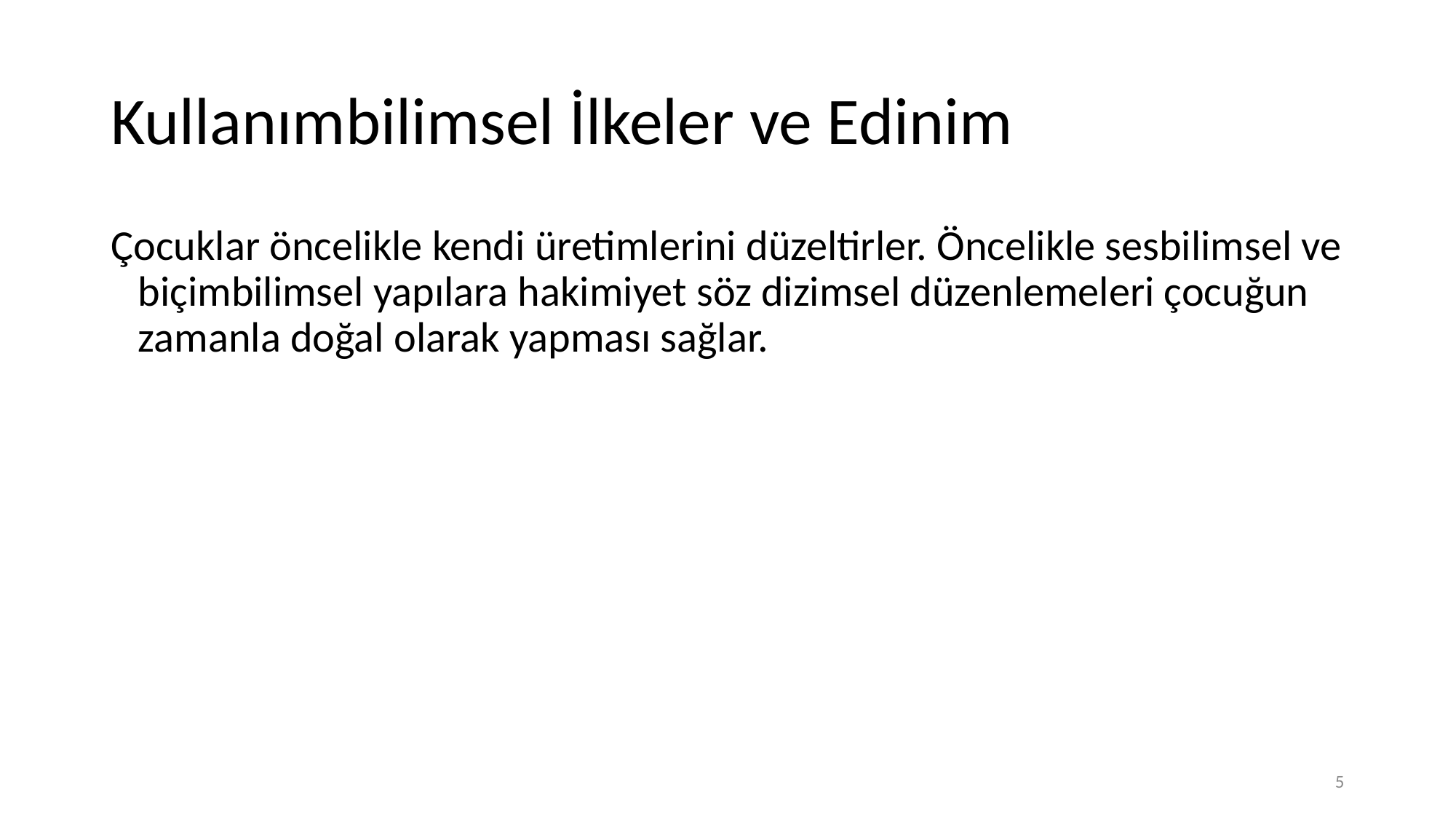

# Kullanımbilimsel İlkeler ve Edinim
Çocuklar öncelikle kendi üretimlerini düzeltirler. Öncelikle sesbilimsel ve biçimbilimsel yapılara hakimiyet söz dizimsel düzenlemeleri çocuğun zamanla doğal olarak yapması sağlar.
5